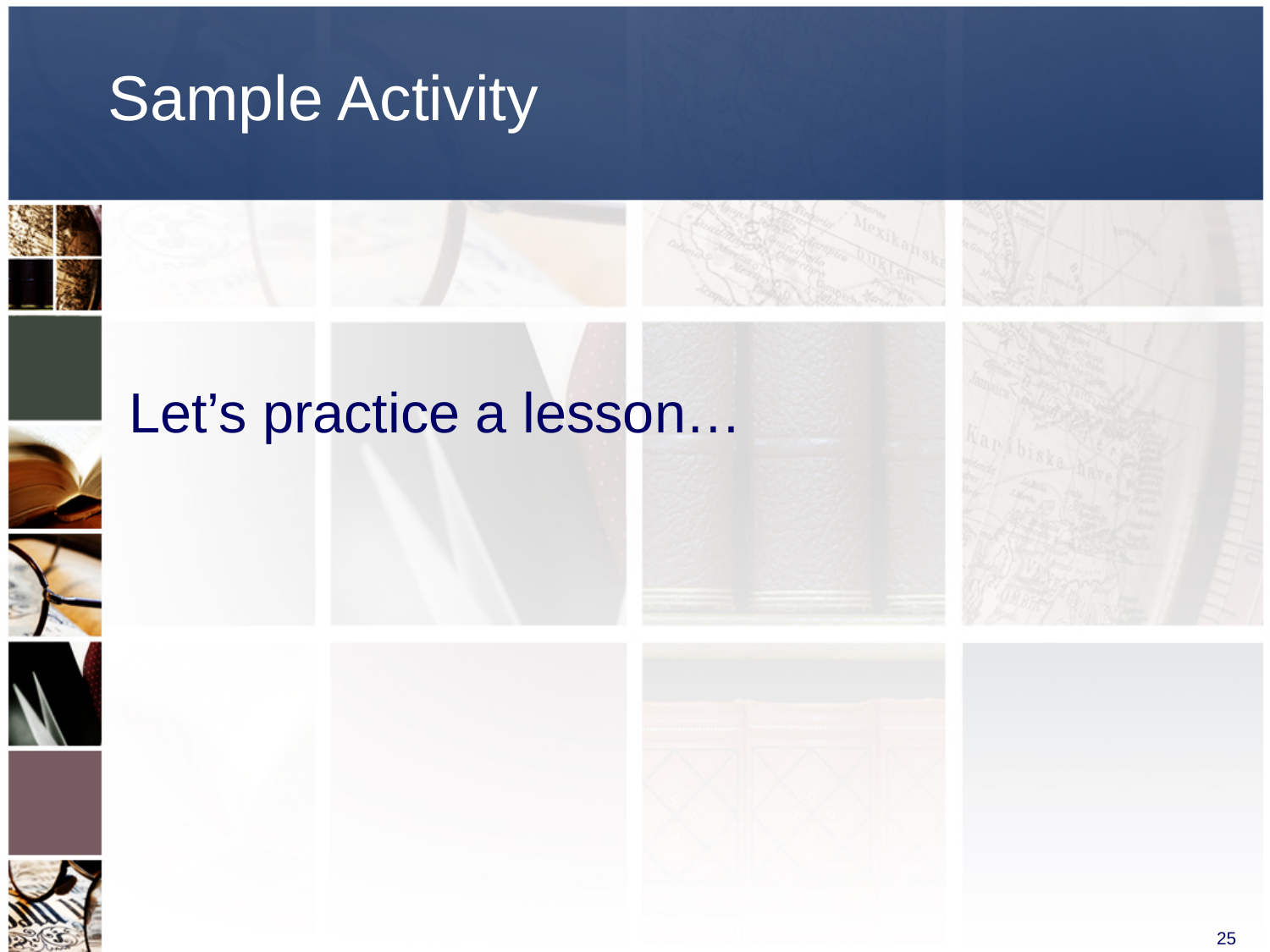

# Sample Activity
Let’s practice a lesson…
25